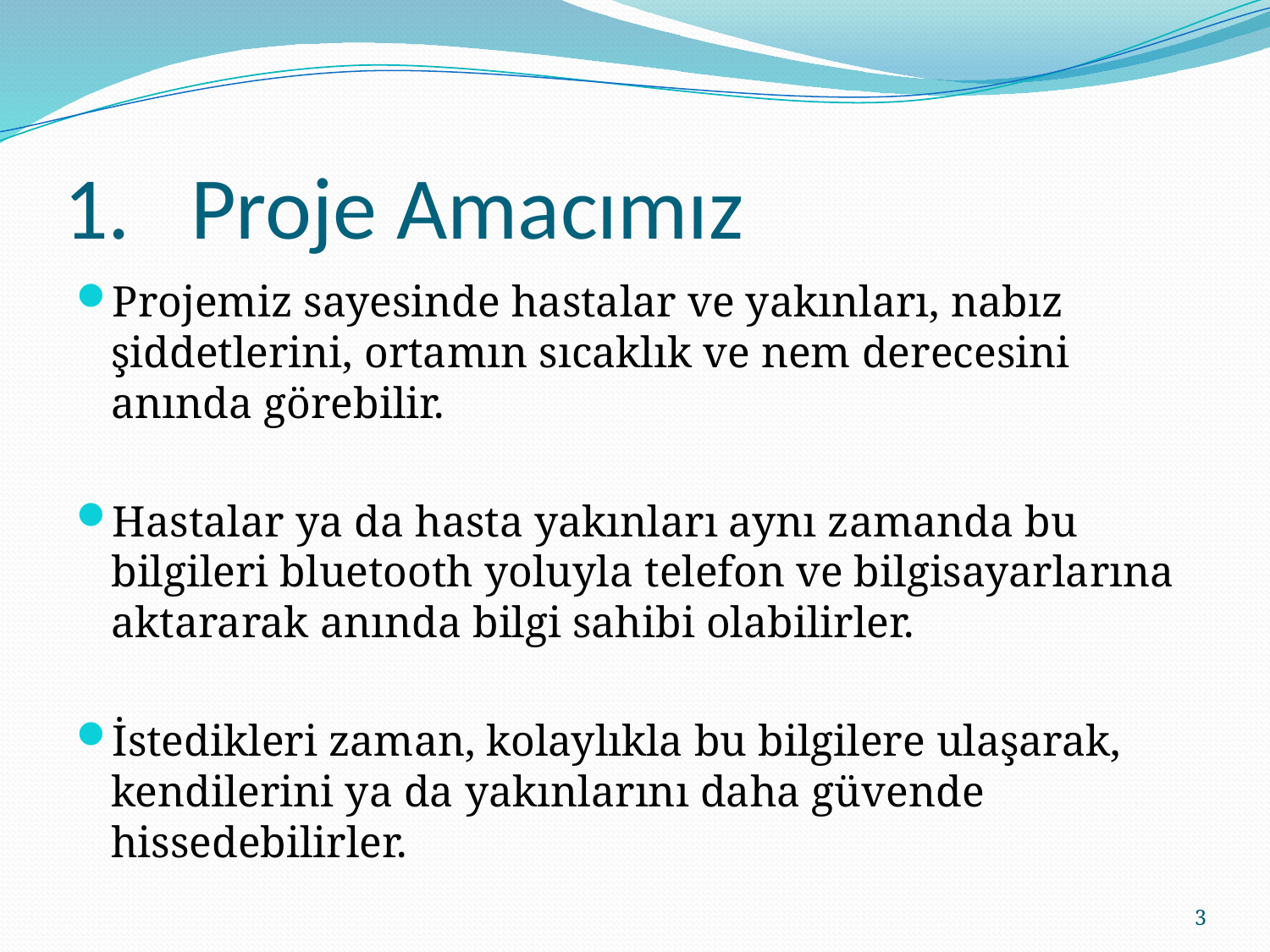

# 1.	Proje Amacımız
Projemiz sayesinde hastalar ve yakınları, nabız şiddetlerini, ortamın sıcaklık ve nem derecesini anında görebilir.

Hastalar ya da hasta yakınları aynı zamanda bu bilgileri bluetooth yoluyla telefon ve bilgisayarlarına aktararak anında bilgi sahibi olabilirler.

İstedikleri zaman, kolaylıkla bu bilgilere ulaşarak, kendilerini ya da yakınlarını daha güvende hissedebilirler.
3